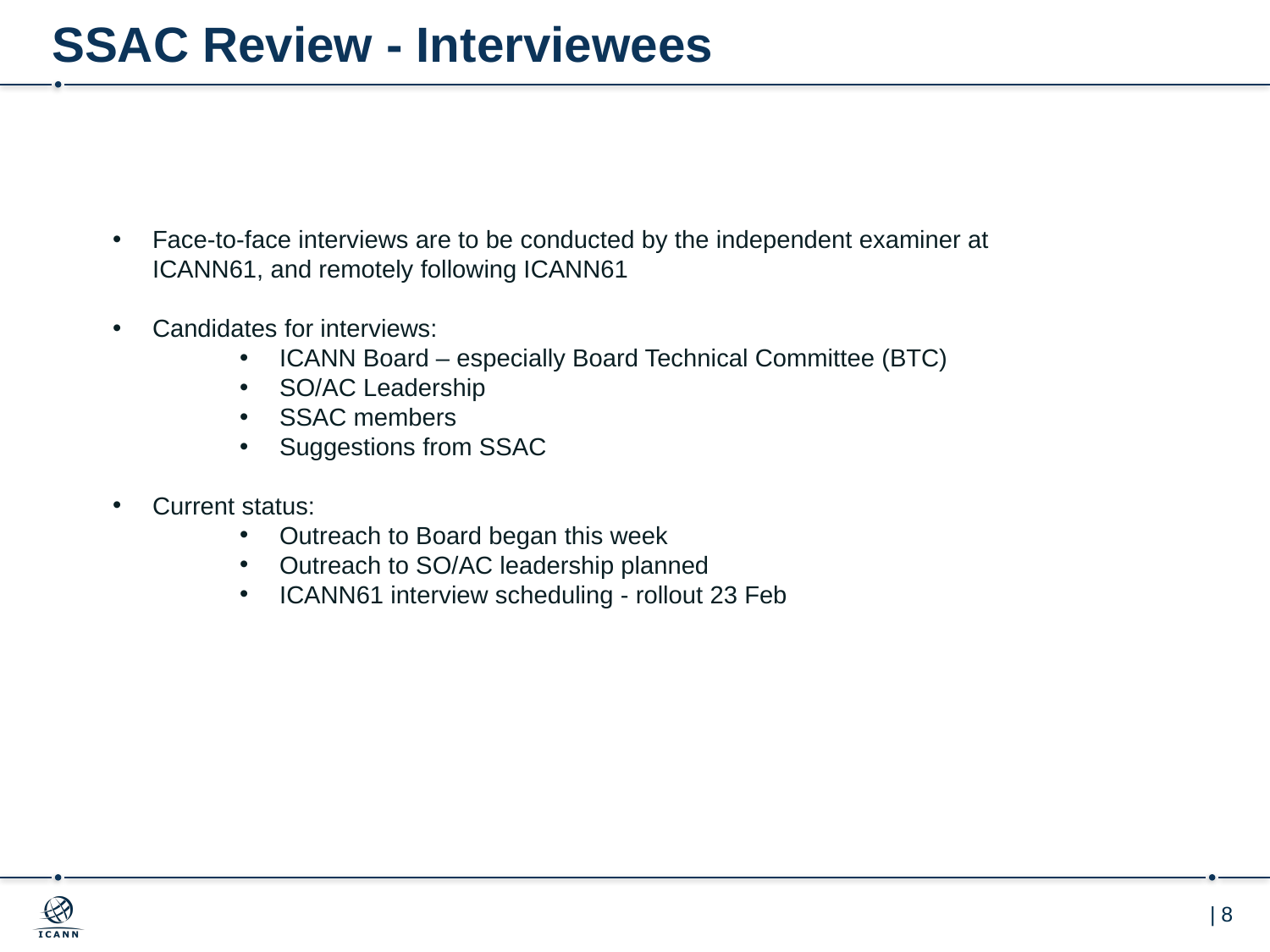

# SSAC Review - Interviewees
Face-to-face interviews are to be conducted by the independent examiner at ICANN61, and remotely following ICANN61

Candidates for interviews:
ICANN Board – especially Board Technical Committee (BTC)
SO/AC Leadership
SSAC members
Suggestions from SSAC

Current status:
Outreach to Board began this week
Outreach to SO/AC leadership planned
ICANN61 interview scheduling - rollout 23 Feb